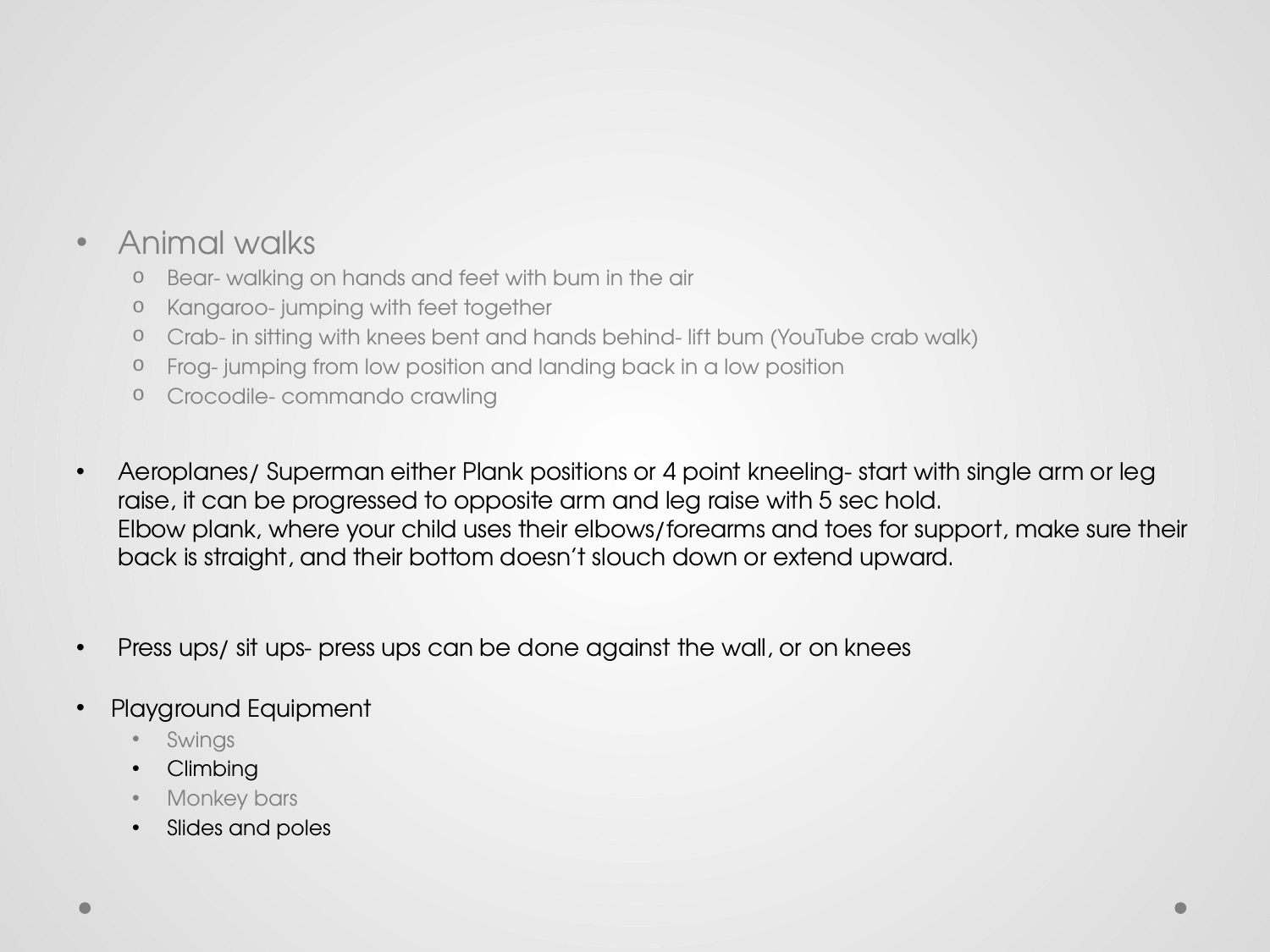

#
Animal walks
Bear- walking on hands and feet with bum in the air
Kangaroo- jumping with feet together
Crab- in sitting with knees bent and hands behind- lift bum (YouTube crab walk)
Frog- jumping from low position and landing back in a low position
Crocodile- commando crawling

Aeroplanes/ Superman either Plank positions or 4 point kneeling- start with single arm or leg raise, it can be progressed to opposite arm and leg raise with 5 sec hold.
Elbow plank, where your child uses their elbows/forearms and toes for support, make sure their back is straight, and their bottom doesn’t slouch down or extend upward.
Press ups/ sit ups- press ups can be done against the wall, or on knees

Playground Equipment
Swings
Climbing
Monkey bars
Slides and poles